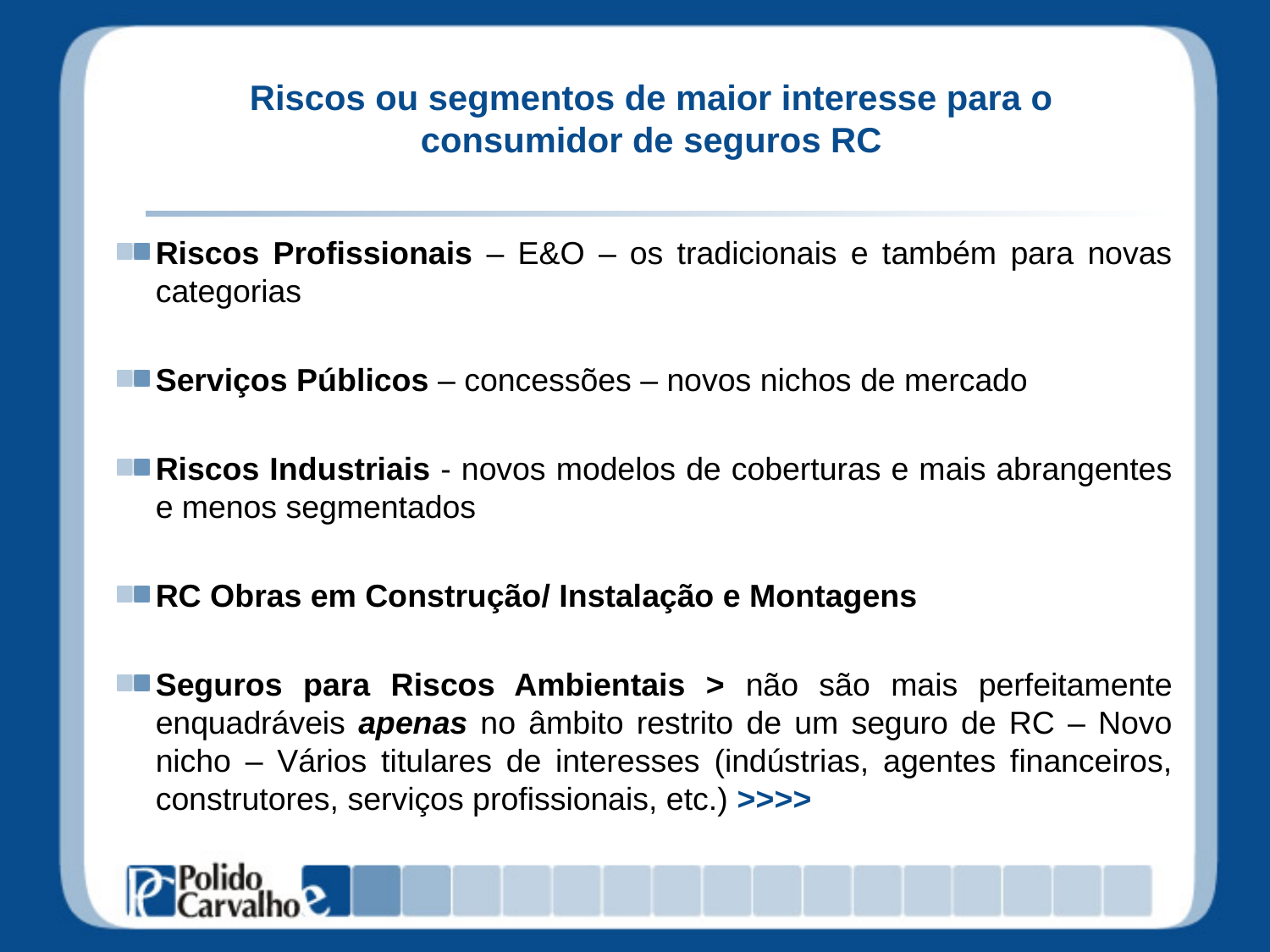

# Riscos ou segmentos de maior interesse para o consumidor de seguros RC
Riscos Profissionais – E&O – os tradicionais e também para novas categorias

Serviços Públicos – concessões – novos nichos de mercado

Riscos Industriais - novos modelos de coberturas e mais abrangentes e menos segmentados

RC Obras em Construção/ Instalação e Montagens

Seguros para Riscos Ambientais > não são mais perfeitamente enquadráveis apenas no âmbito restrito de um seguro de RC – Novo nicho – Vários titulares de interesses (indústrias, agentes financeiros, construtores, serviços profissionais, etc.) >>>>